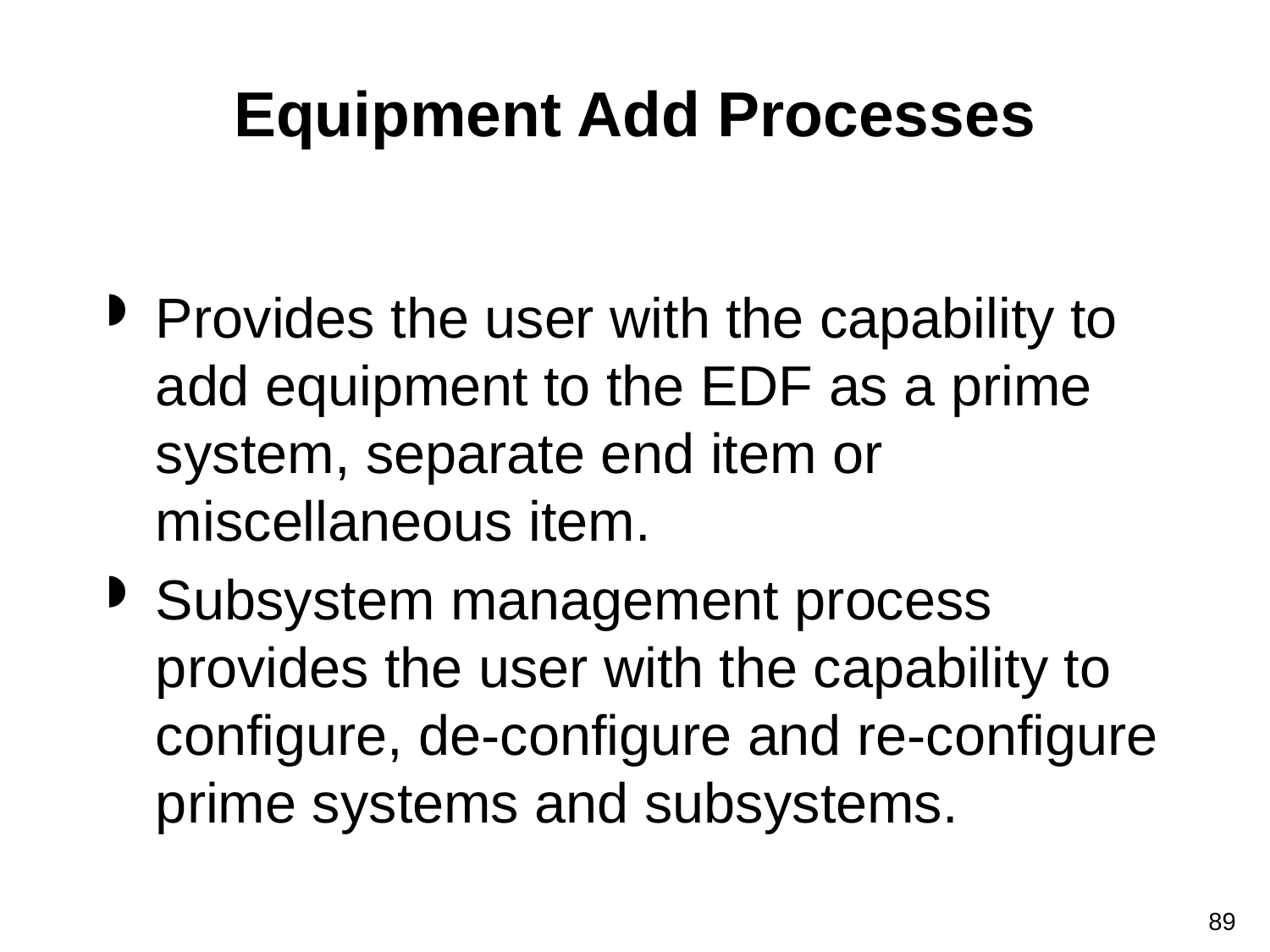

# Equipment Add Processes
Provides the user with the capability to add equipment to the EDF as a prime system, separate end item or miscellaneous item.
Subsystem management process provides the user with the capability to configure, de-configure and re-configure prime systems and subsystems.
89